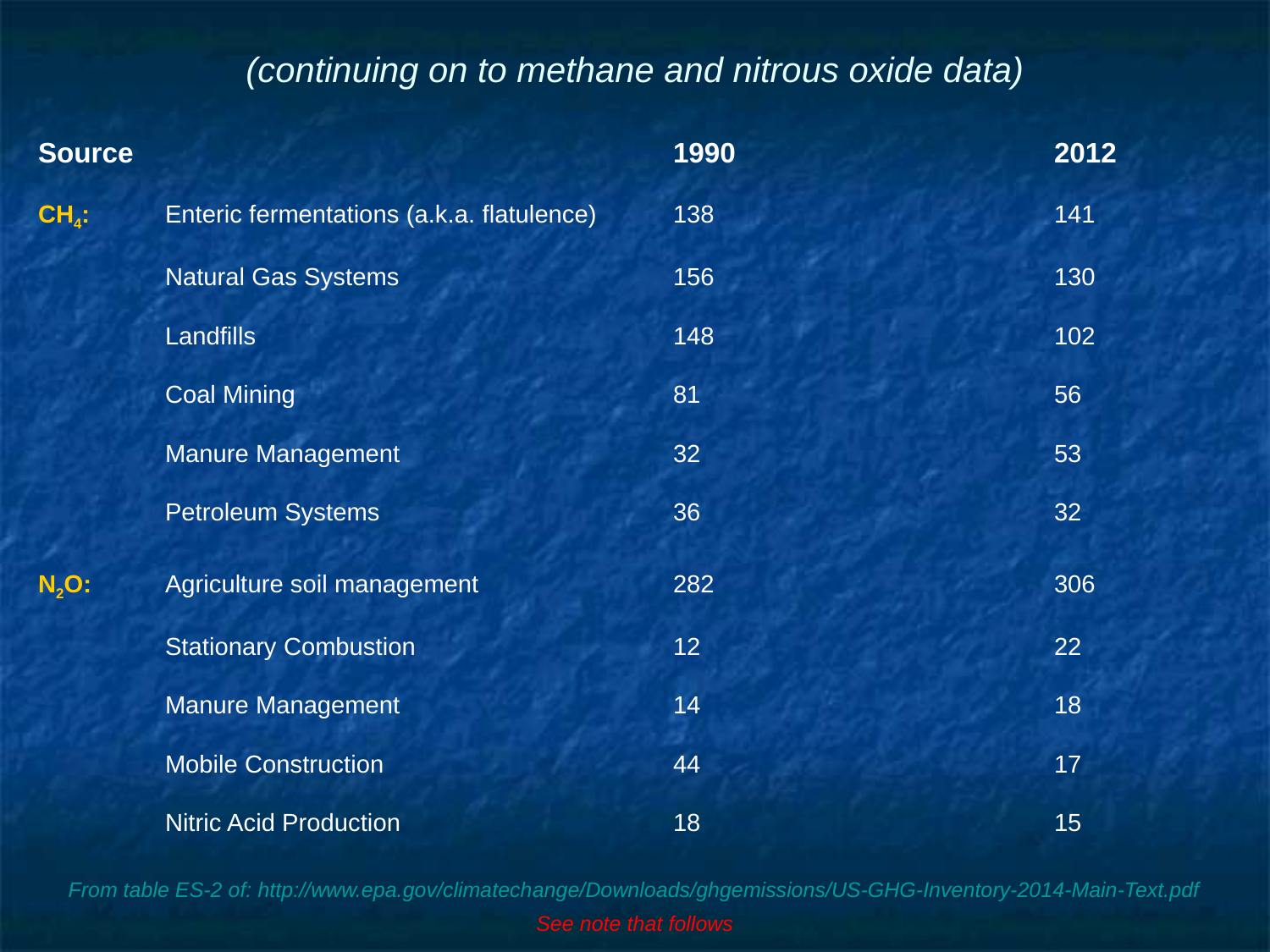

# (continuing on to methane and nitrous oxide data)
Source					1990			2012

CH4:	Enteric fermentations (a.k.a. flatulence)	138			141

	Natural Gas Systems			156			130

	Landfills				148			102

	Coal Mining			81			56

	Manure Management			32			53

	Petroleum Systems			36			32

N2O:	Agriculture soil management		282			306

	Stationary Combustion			12			22

	Manure Management			14			18

	Mobile Construction			44			17

	Nitric Acid Production			18			15
From table ES-2 of: http://www.epa.gov/climatechange/Downloads/ghgemissions/US-GHG-Inventory-2014-Main-Text.pdf

See note that follows